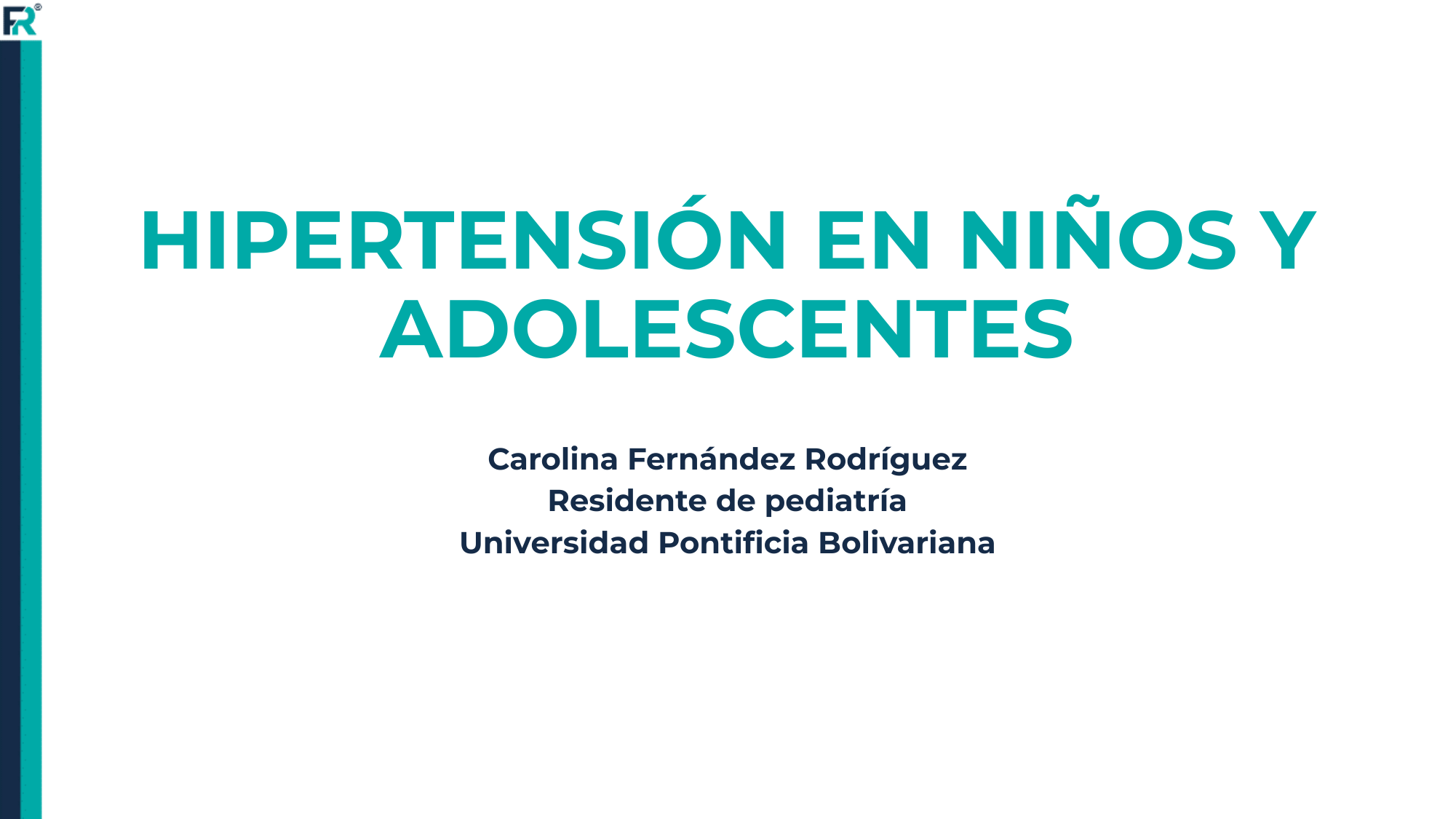

# HIPERTENSIÓN EN NIÑOS Y ADOLESCENTES
Carolina Fernández Rodríguez
Residente de pediatría
Universidad Pontificia Bolivariana